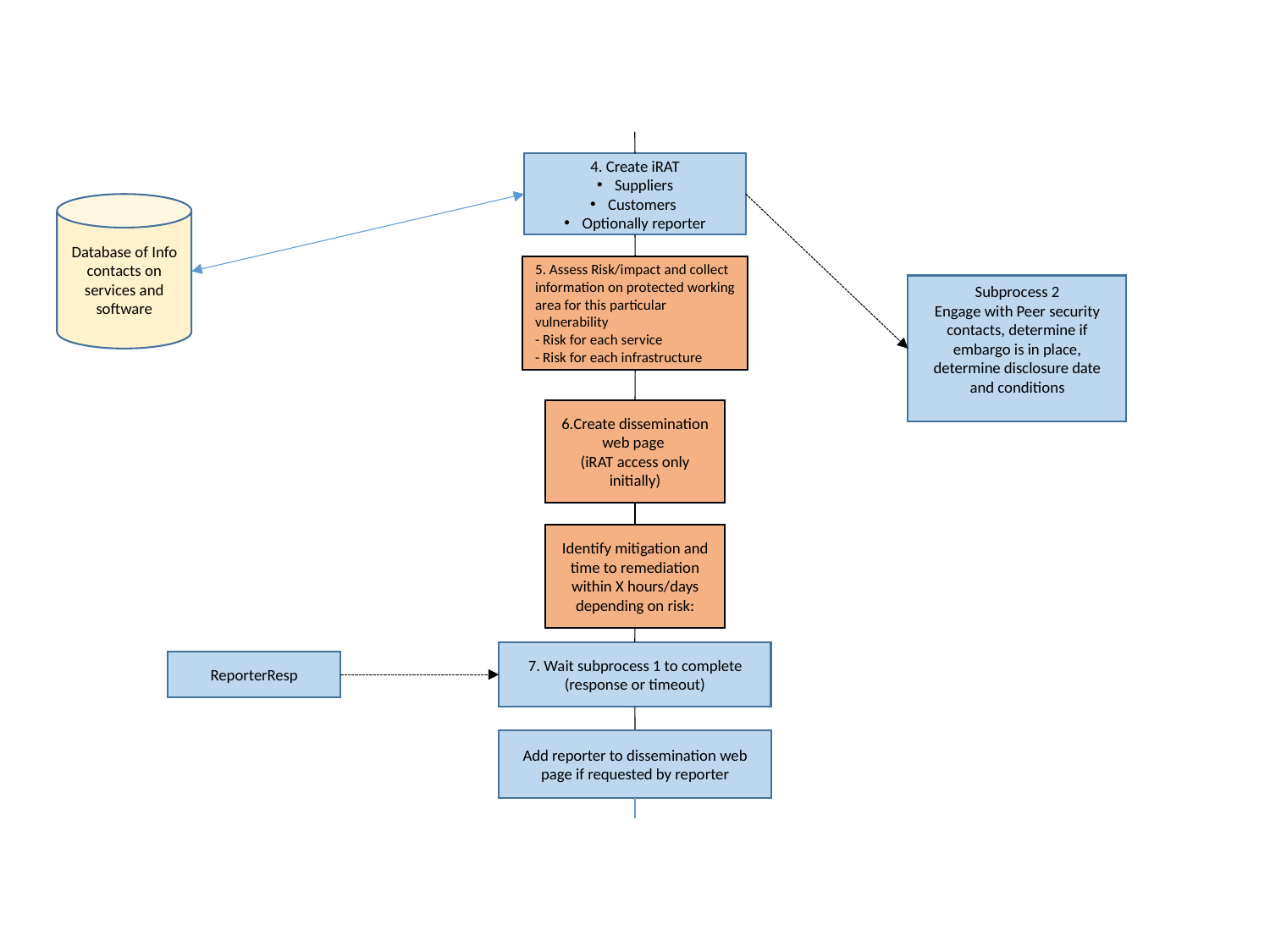

4. Create iRAT
Suppliers
Customers
Optionally reporter
Database of Info contacts on services and software
5. Assess Risk/impact and collect information on protected working area for this particular vulnerability
- Risk for each service
- Risk for each infrastructure
Subprocess 2
Engage with Peer security contacts, determine if embargo is in place, determine disclosure date and conditions

6.Create dissemination web page
(iRAT access only initially)
Identify mitigation and time to remediation within X hours/days depending on risk:
7. Wait subprocess 1 to complete (response or timeout)
ReporterResp
Add reporter to dissemination web page if requested by reporter